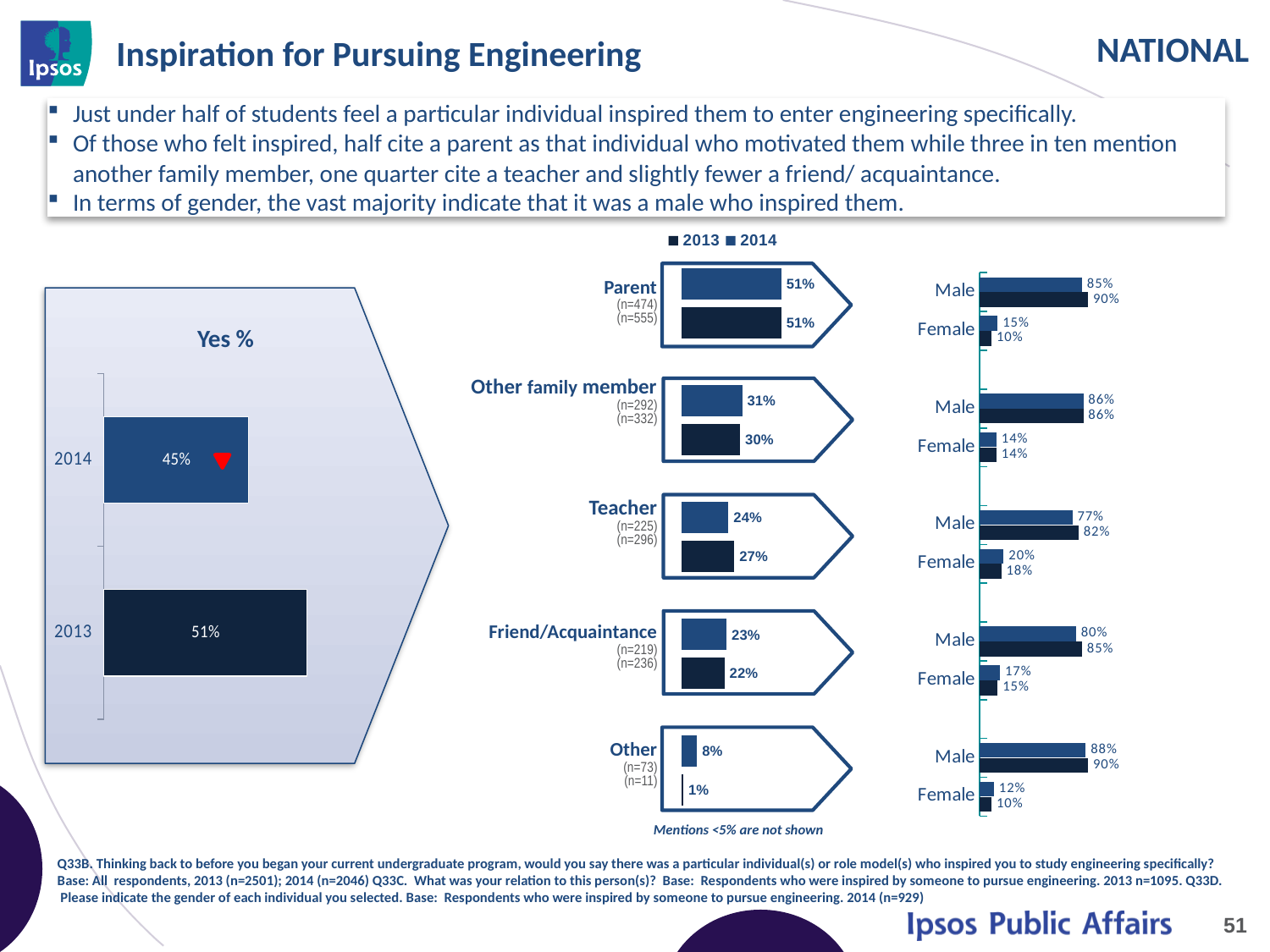

# Inspiration for Pursuing Engineering
Just under half of students feel a particular individual inspired them to enter engineering specifically.
Of those who felt inspired, half cite a parent as that individual who motivated them while three in ten mention another family member, one quarter cite a teacher and slightly fewer a friend/ acquaintance.
In terms of gender, the vast majority indicate that it was a male who inspired them.

### Chart

| Category | 2014 | 2013 |
|---|---|---|
| Parent | 0.51 | 0.51 |
| Other family member | 0.31 | 0.3 |
| Teacher | 0.24 | 0.27 |
| Friend/ Acquaintance | 0.23 | 0.22 |
| Other | 0.08 | 0.01 |

### Chart

| Category |
|---|

### Chart

| Category | 2014 | 2013 |
|---|---|---|
| Male | 0.85 | 0.9 |
| Female | 0.15 | 0.1 |
|  | None | None |
| Male | 0.86 | 0.86 |
| Female | 0.14 | 0.14 |
|  | None | None |
| Male | 0.77 | 0.82 |
| Female | 0.2 | 0.18 |
|  | None | None |
| Male | 0.8 | 0.85 |
| Female | 0.17 | 0.15 |
|  | None | None |
| Male | 0.88 | 0.9 |
| Female | 0.12 | 0.1 |
| Parent |
| --- |
| (n=474) (n=555) |
| Other family member |
| (n=292) (n=332) |
| Teacher |
| (n=225) (n=296) |
| Friend/Acquaintance |
| (n=219) (n=236) |
| Other |
| (n=73) (n=11) |

Yes %

### Chart

| Category | Column1 |
|---|---|
| 2013 | 0.51 |
| 2014 | 0.45 |

Mentions <5% are not shown
Q33B. Thinking back to before you began your current undergraduate program, would you say there was a particular individual(s) or role model(s) who inspired you to study engineering specifically? Base: All  respondents, 2013 (n=2501); 2014 (n=2046) Q33C.  What was your relation to this person(s)?  Base:  Respondents who were inspired by someone to pursue engineering. 2013 n=1095. Q33D.  Please indicate the gender of each individual you selected. Base:  Respondents who were inspired by someone to pursue engineering. 2014 (n=929)

51